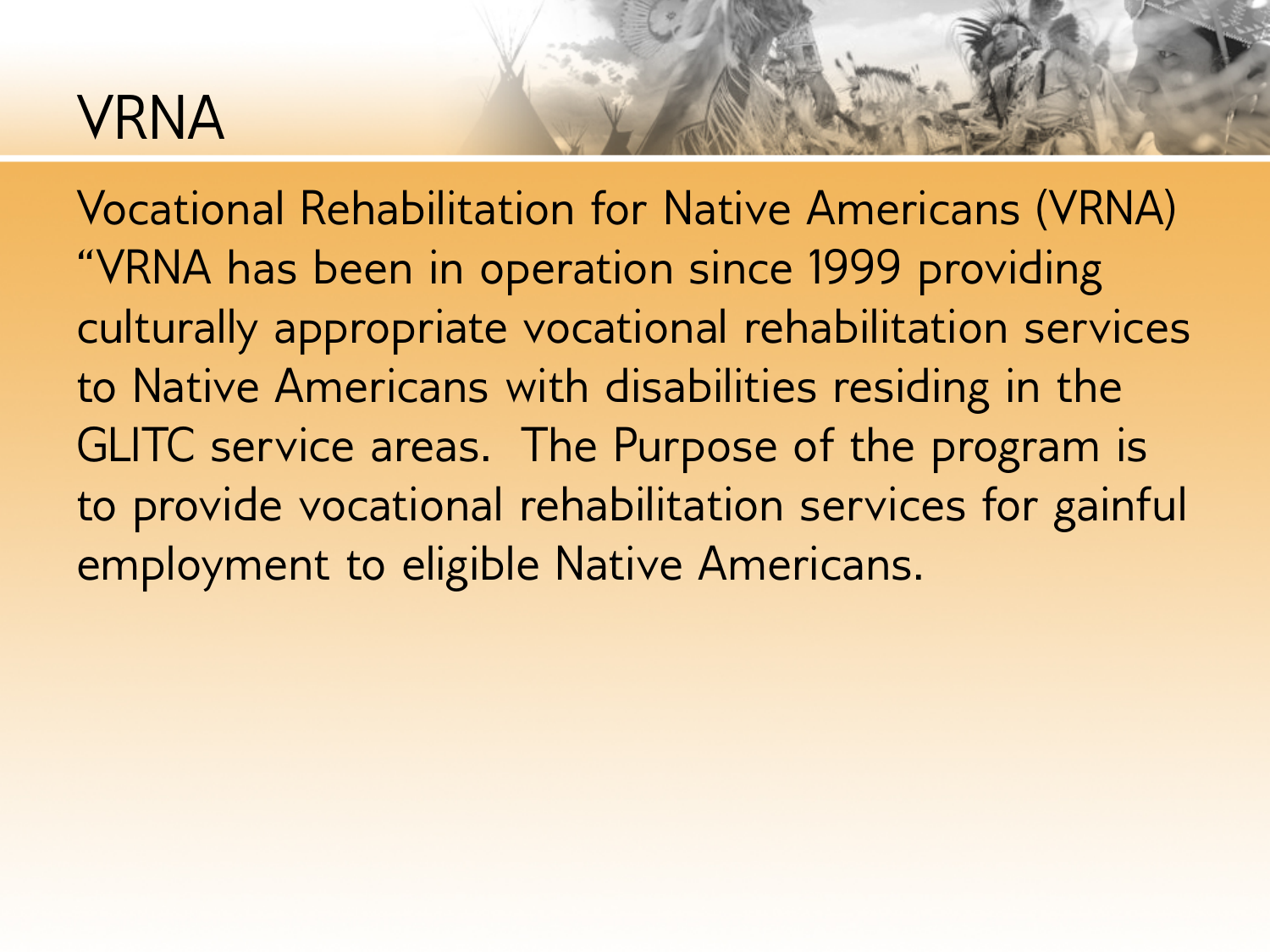

# VRNA
Vocational Rehabilitation for Native Americans (VRNA) “VRNA has been in operation since 1999 providing culturally appropriate vocational rehabilitation services to Native Americans with disabilities residing in the GLITC service areas.  The Purpose of the program is to provide vocational rehabilitation services for gainful employment to eligible Native Americans.